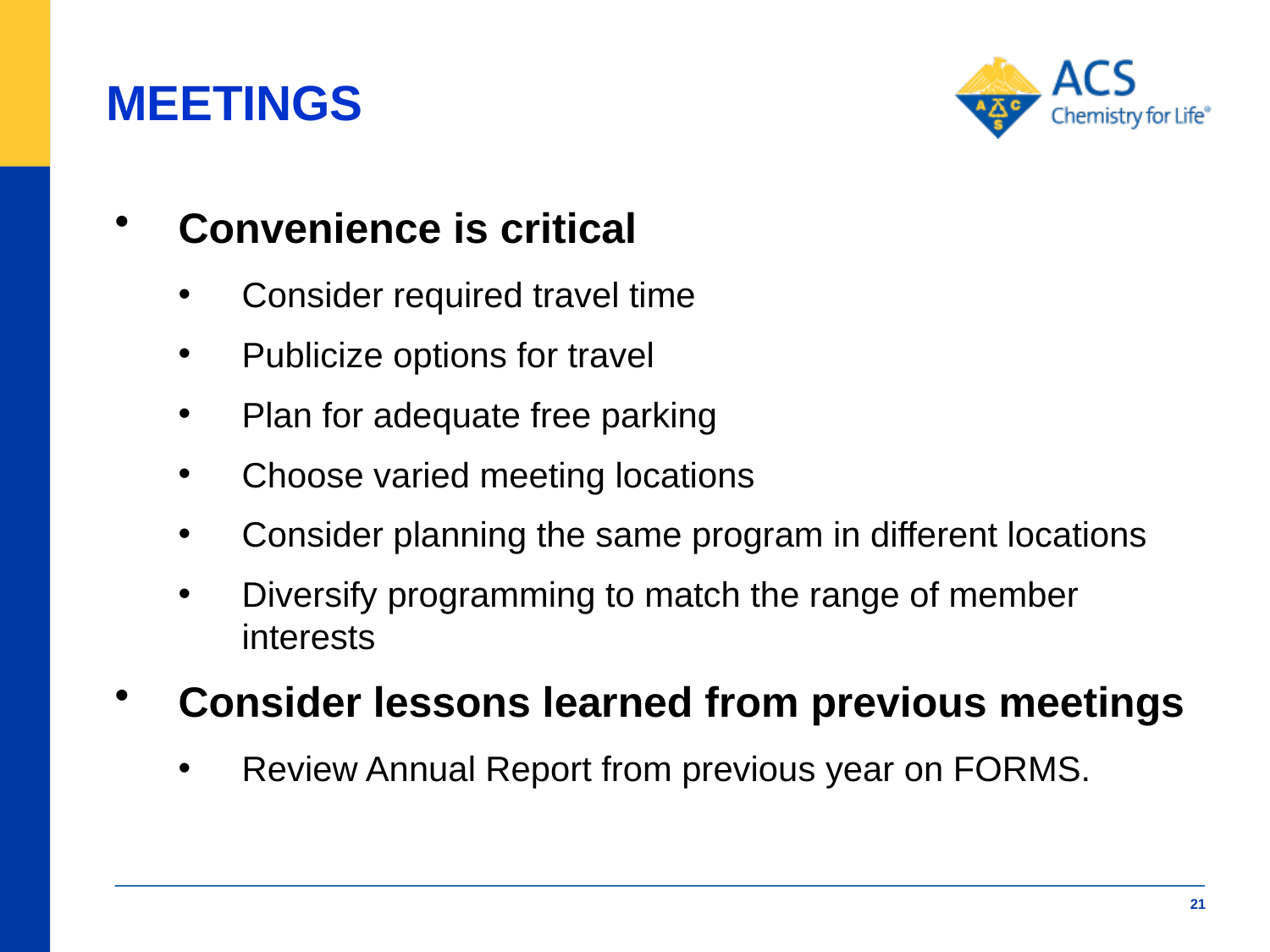

# MEETINGS
Convenience is critical
Consider required travel time
Publicize options for travel
Plan for adequate free parking
Choose varied meeting locations
Consider planning the same program in different locations
Diversify programming to match the range of member interests
Consider lessons learned from previous meetings
Review Annual Report from previous year on FORMS.

21